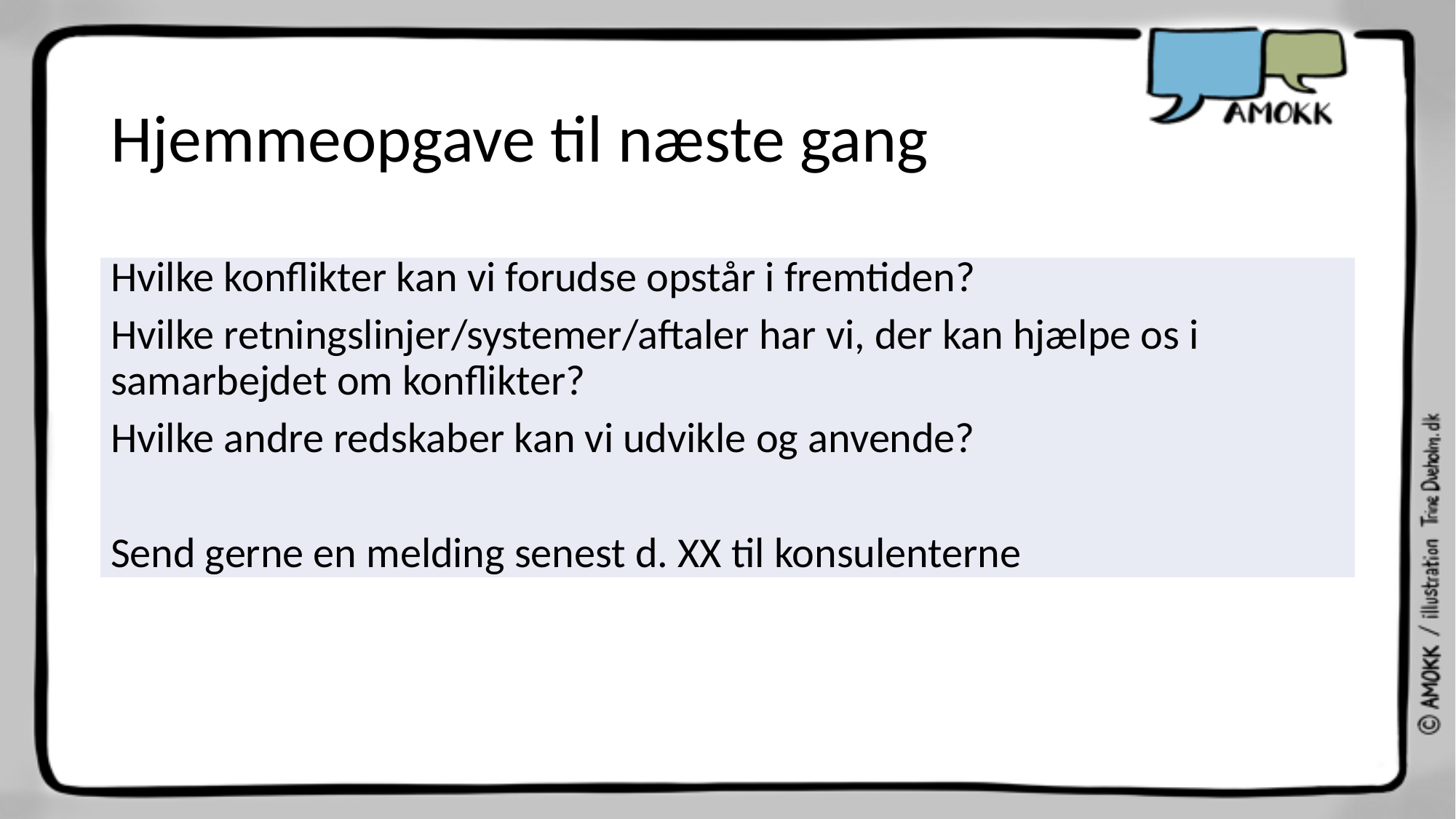

# Hjemmeopgave til næste gang
| Hvilke konflikter kan vi forudse opstår i fremtiden? Hvilke retningslinjer/systemer/aftaler har vi, der kan hjælpe os i samarbejdet om konflikter? Hvilke andre redskaber kan vi udvikle og anvende? Send gerne en melding senest d. XX til konsulenterne |
| --- |